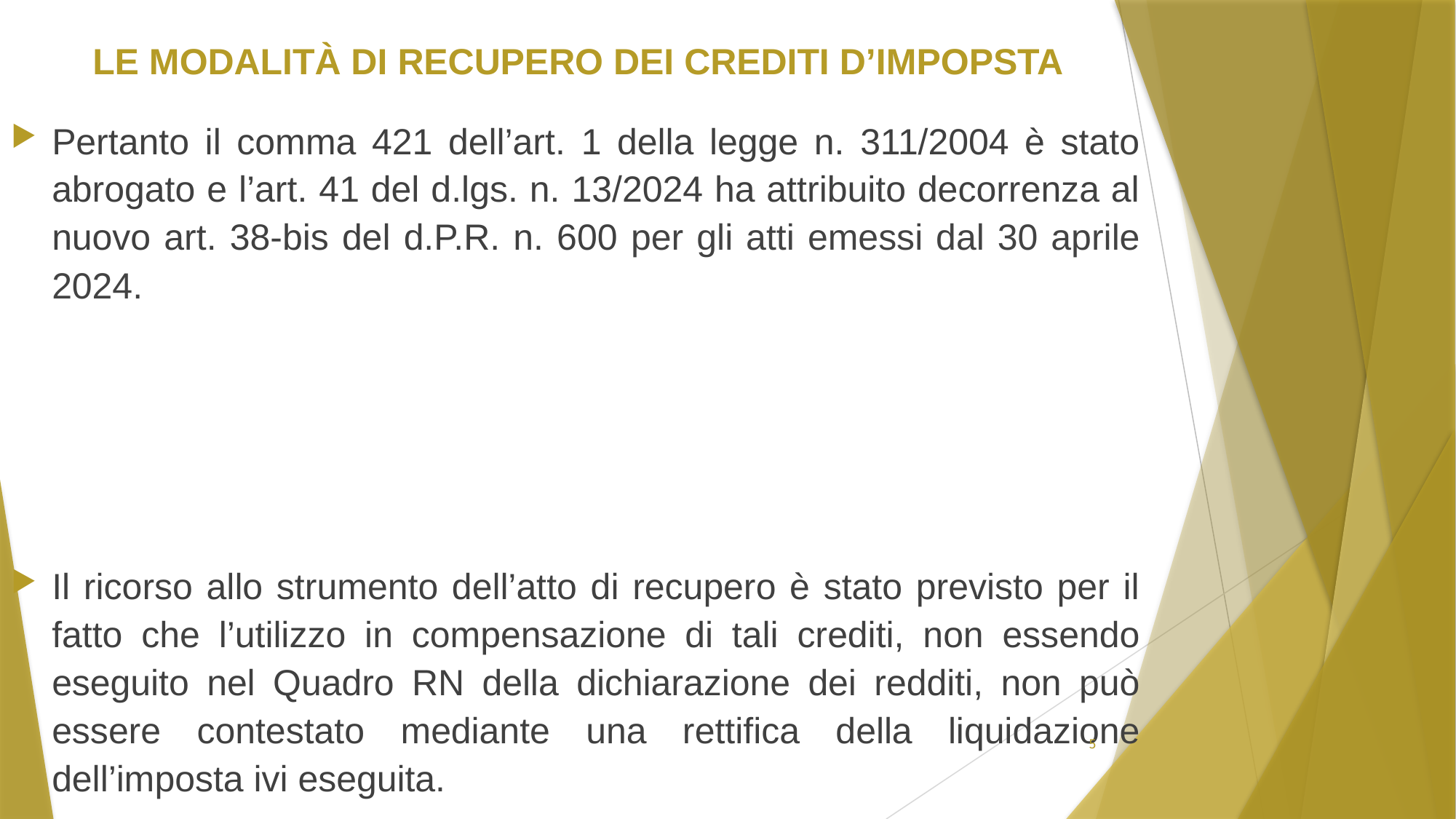

# Le modalità di recupero dei crediti d’impopsta
Pertanto il comma 421 dell’art. 1 della legge n. 311/2004 è stato abrogato e l’art. 41 del d.lgs. n. 13/2024 ha attribuito decorrenza al nuovo art. 38-bis del d.P.R. n. 600 per gli atti emessi dal 30 aprile 2024.

Il ricorso allo strumento dell’atto di recupero è stato previsto per il fatto che l’utilizzo in compensazione di tali crediti, non essendo eseguito nel Quadro RN della dichiarazione dei redditi, non può essere contestato mediante una rettifica della liquidazione dell’imposta ivi eseguita.

5